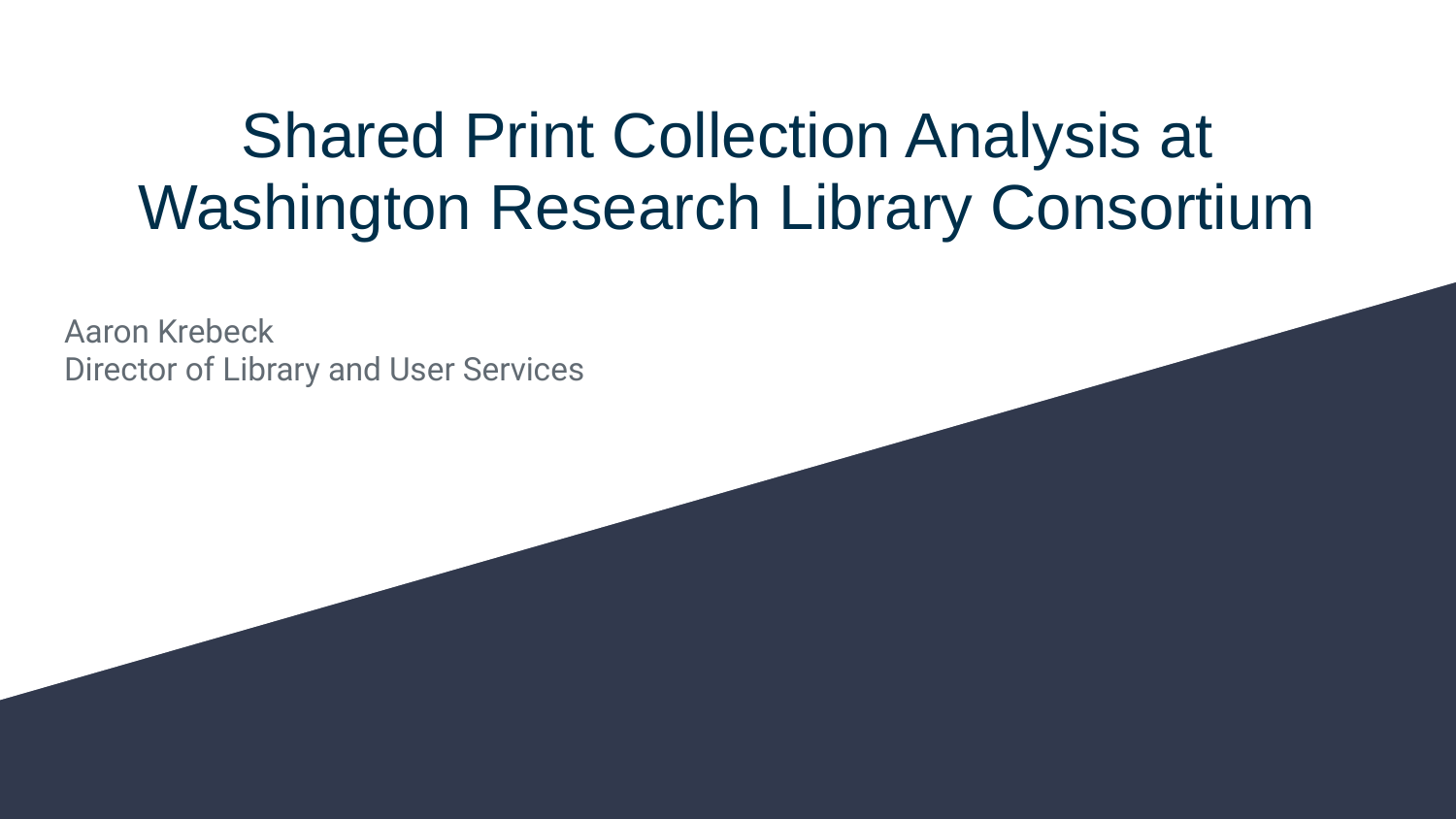

# Shared Print Collection Analysis at
Washington Research Library Consortium
Aaron Krebeck
Director of Library and User Services